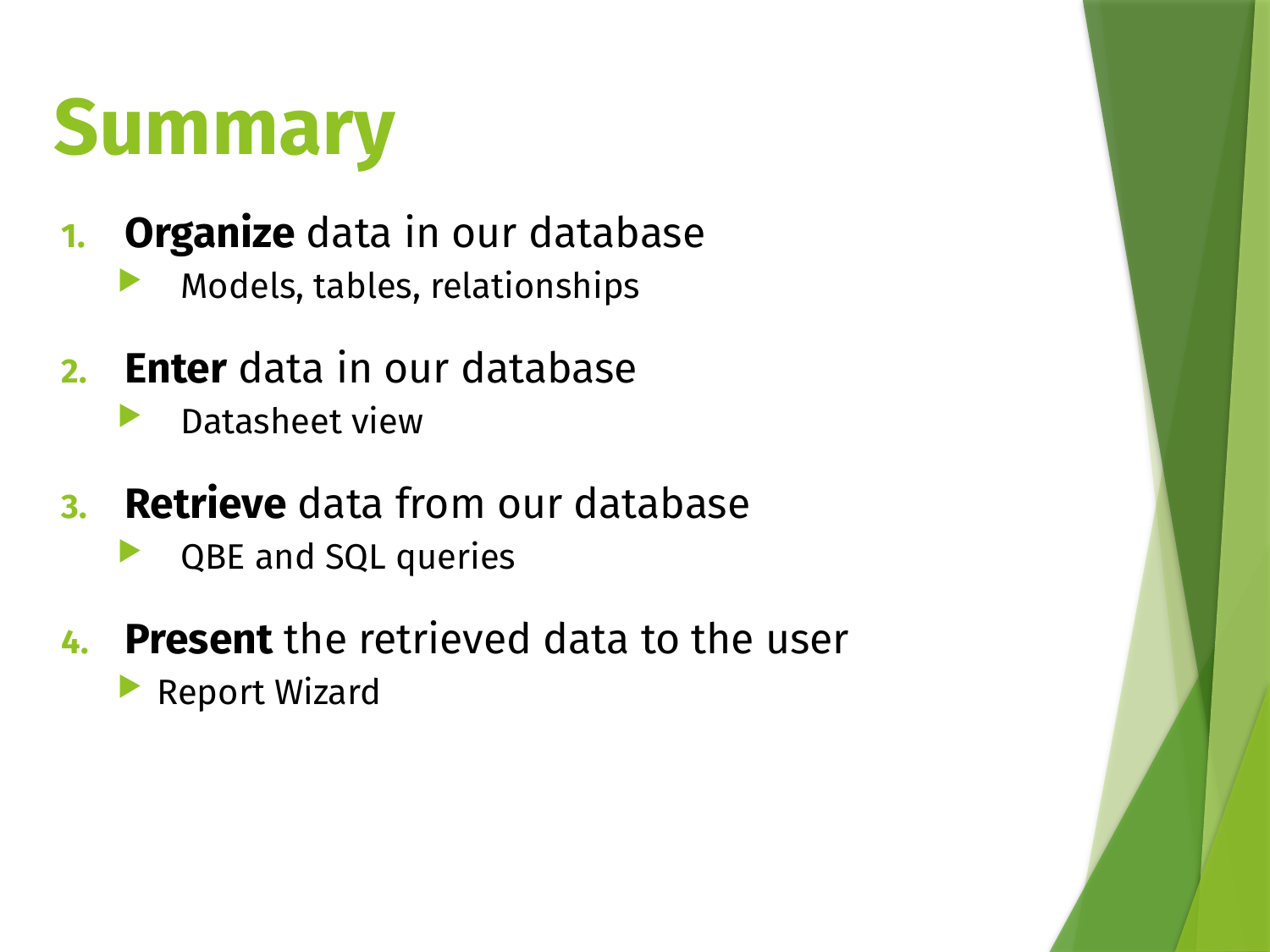

# Summary
Organize data in our database
Models, tables, relationships
Enter data in our database
Datasheet view
Retrieve data from our database
QBE and SQL queries
Present the retrieved data to the user
Report Wizard